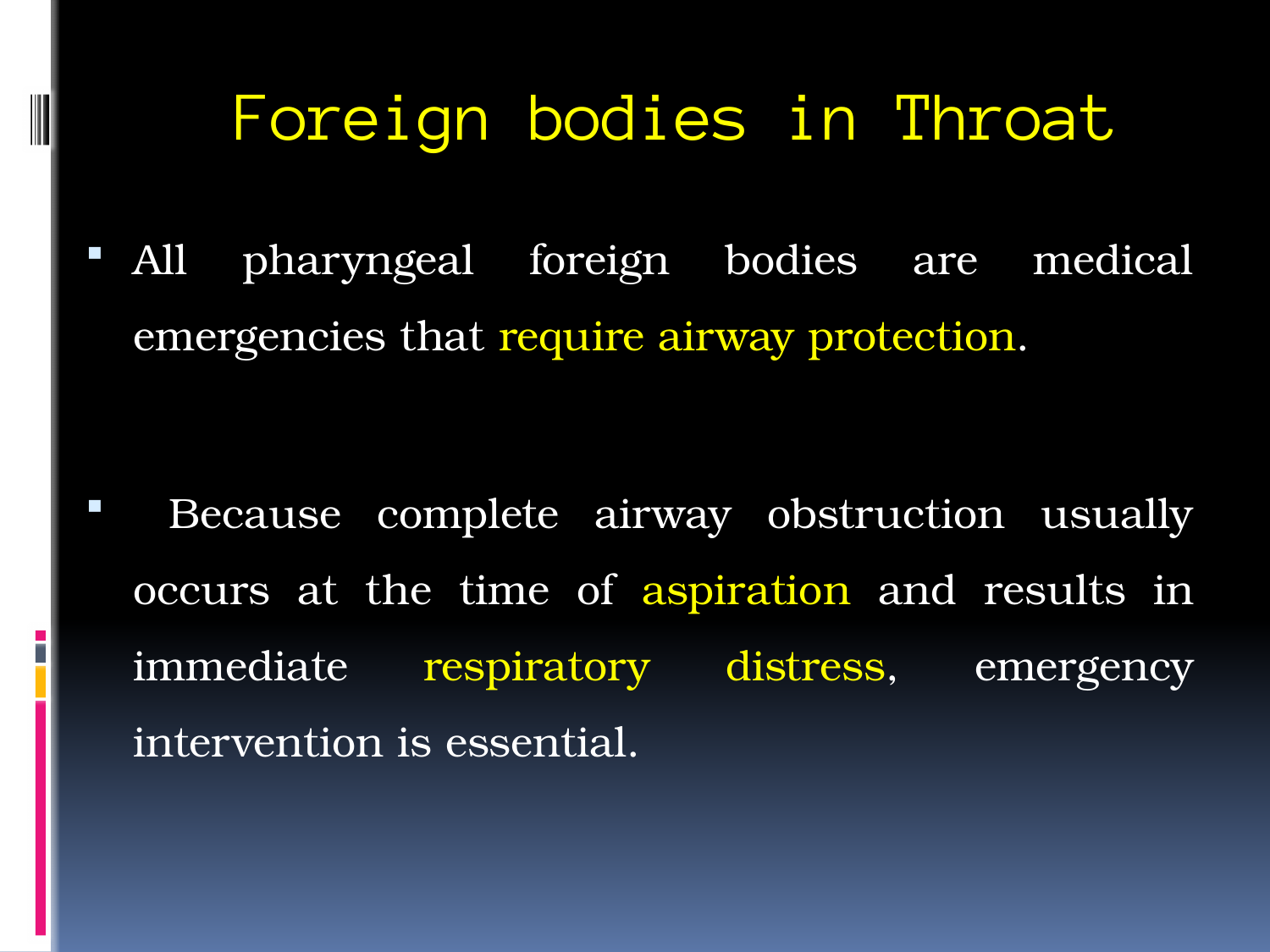

# Foreign bodies in Throat
All pharyngeal foreign bodies are medical emergencies that require airway protection.

 Because complete airway obstruction usually occurs at the time of aspiration and results in immediate respiratory distress, emergency intervention is essential.